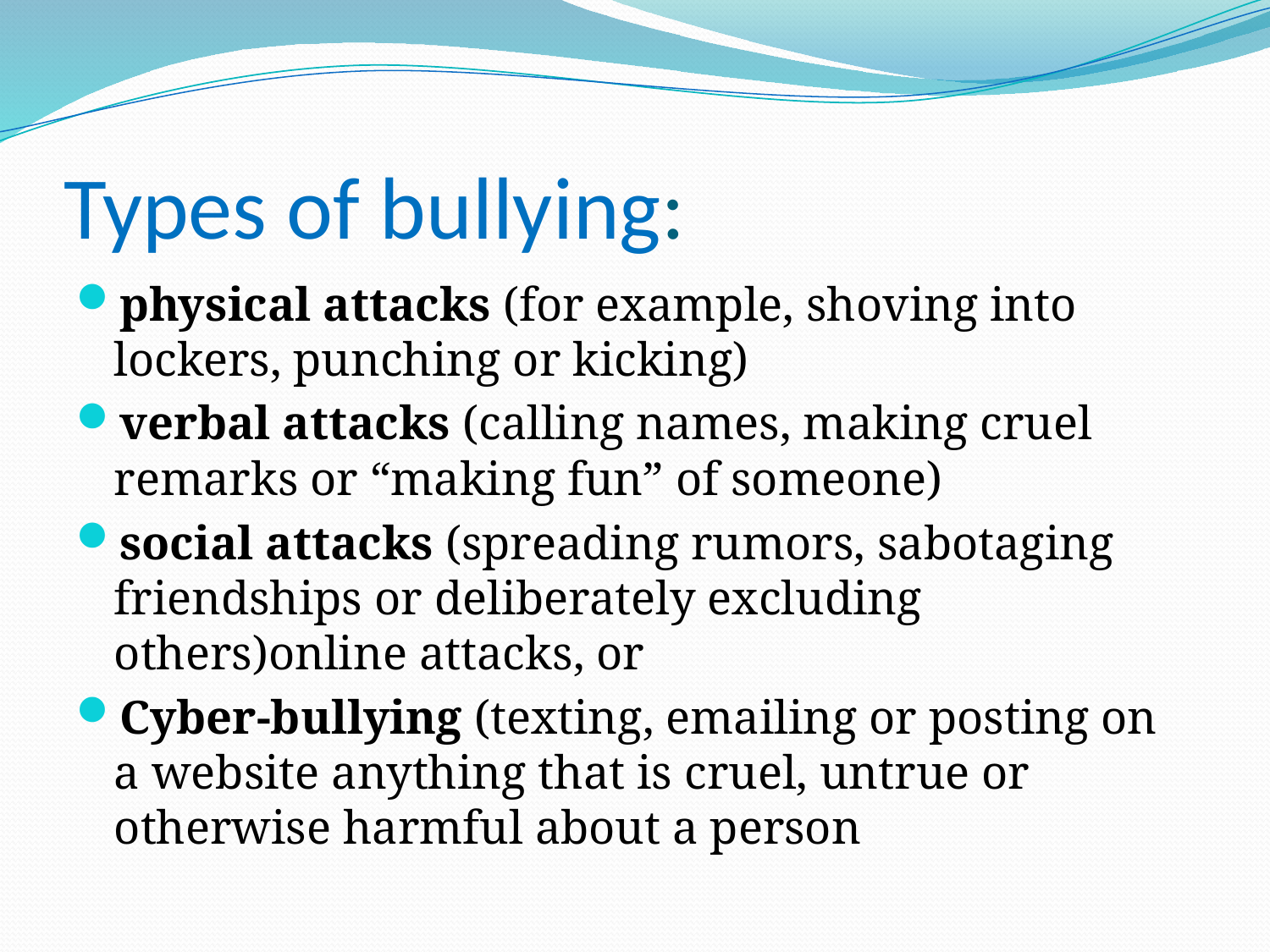

# Types of bullying:
physical attacks (for example, shoving into lockers, punching or kicking)
verbal attacks (calling names, making cruel remarks or “making fun” of someone)
social attacks (spreading rumors, sabotaging friendships or deliberately excluding others)online attacks, or
Cyber-bullying (texting, emailing or posting on a website anything that is cruel, untrue or otherwise harmful about a person